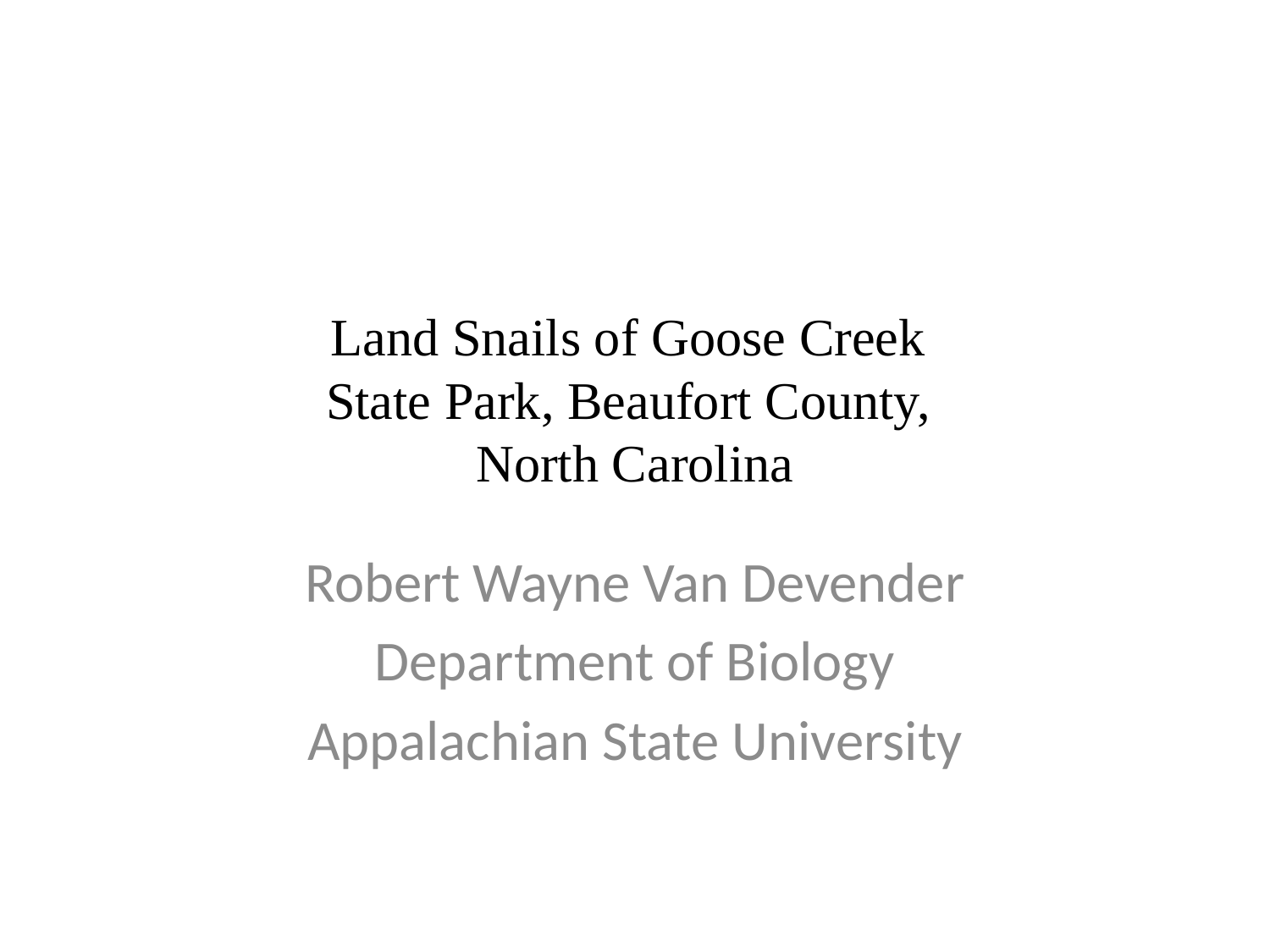

# Land Snails of Goose Creek State Park, Beaufort County, North Carolina
Robert Wayne Van Devender
Department of Biology
Appalachian State University